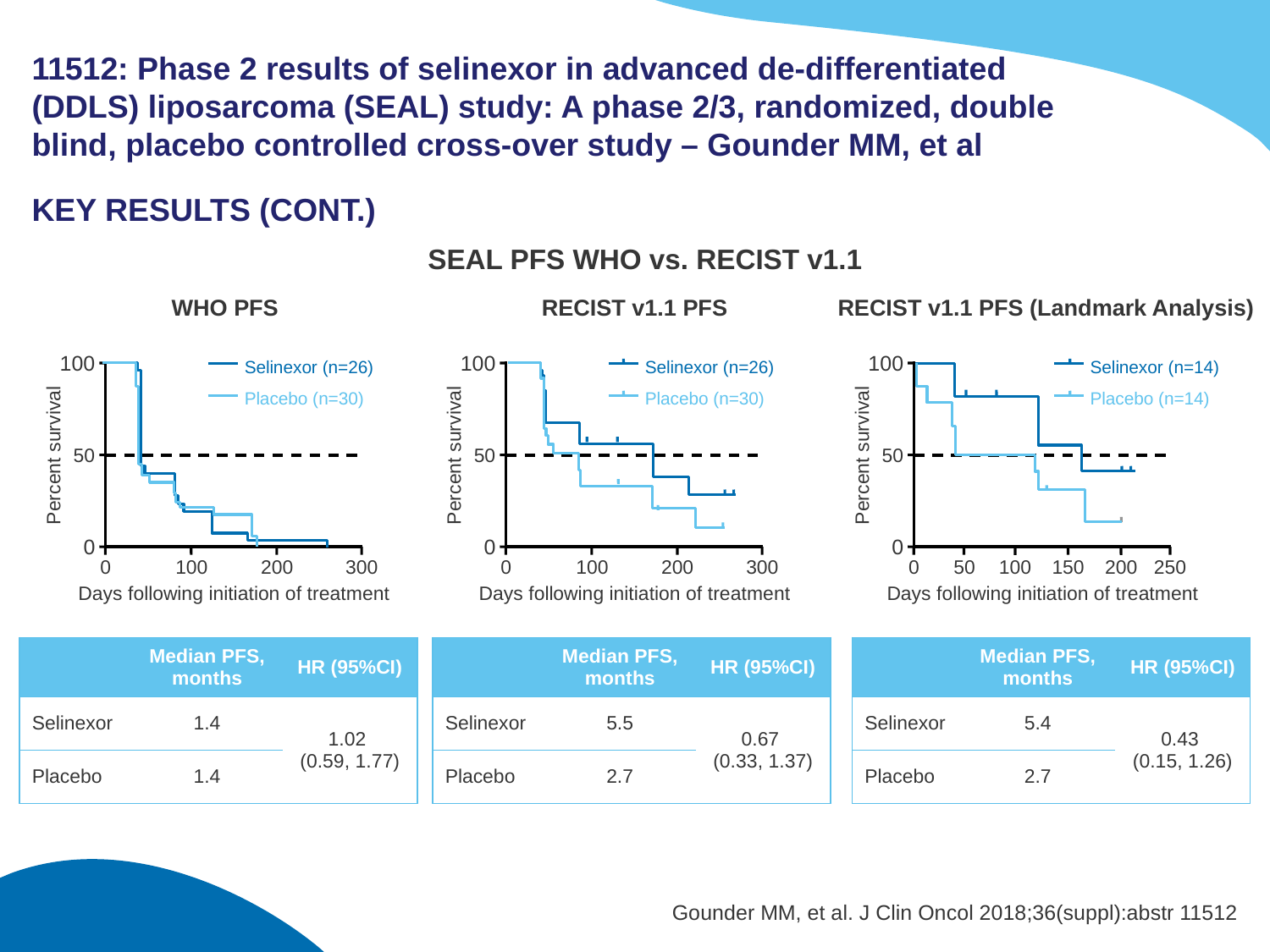

# 11512: Phase 2 results of selinexor in advanced de-differentiated (DDLS) liposarcoma (SEAL) study: A phase 2/3, randomized, double blind, placebo controlled cross-over study – Gounder MM, et al
KEY RESULTS (CONT.)
SEAL PFS WHO vs. RECIST v1.1
WHO PFS
RECIST v1.1 PFS
RECIST v1.1 PFS (Landmark Analysis)
Selinexor (n=26)
Placebo (n=30)
Selinexor (n=26)
Placebo (n=30)
100

Percent survival
50
0
0
100
200
300
Days following initiation of treatment

Selinexor (n=14)
Placebo (n=14)
100

50
Percent survival

0

150

100

200
0
50
250
Days following initiation of treatment
100

Percent survival
50
0
0
100
200
300
Days following initiation of treatment

|  | Median PFS, months | HR (95%CI) |
| --- | --- | --- |
| Selinexor | 1.4 | 1.02 (0.59, 1.77) |
| Placebo | 1.4 |  |
|  | Median PFS, months | HR (95%CI) |
| --- | --- | --- |
| Selinexor | 5.5 | 0.67 (0.33, 1.37) |
| Placebo | 2.7 |  |
|  | Median PFS, months | HR (95%CI) |
| --- | --- | --- |
| Selinexor | 5.4 | 0.43 (0.15, 1.26) |
| Placebo | 2.7 |  |
Gounder MM, et al. J Clin Oncol 2018;36(suppl):abstr 11512